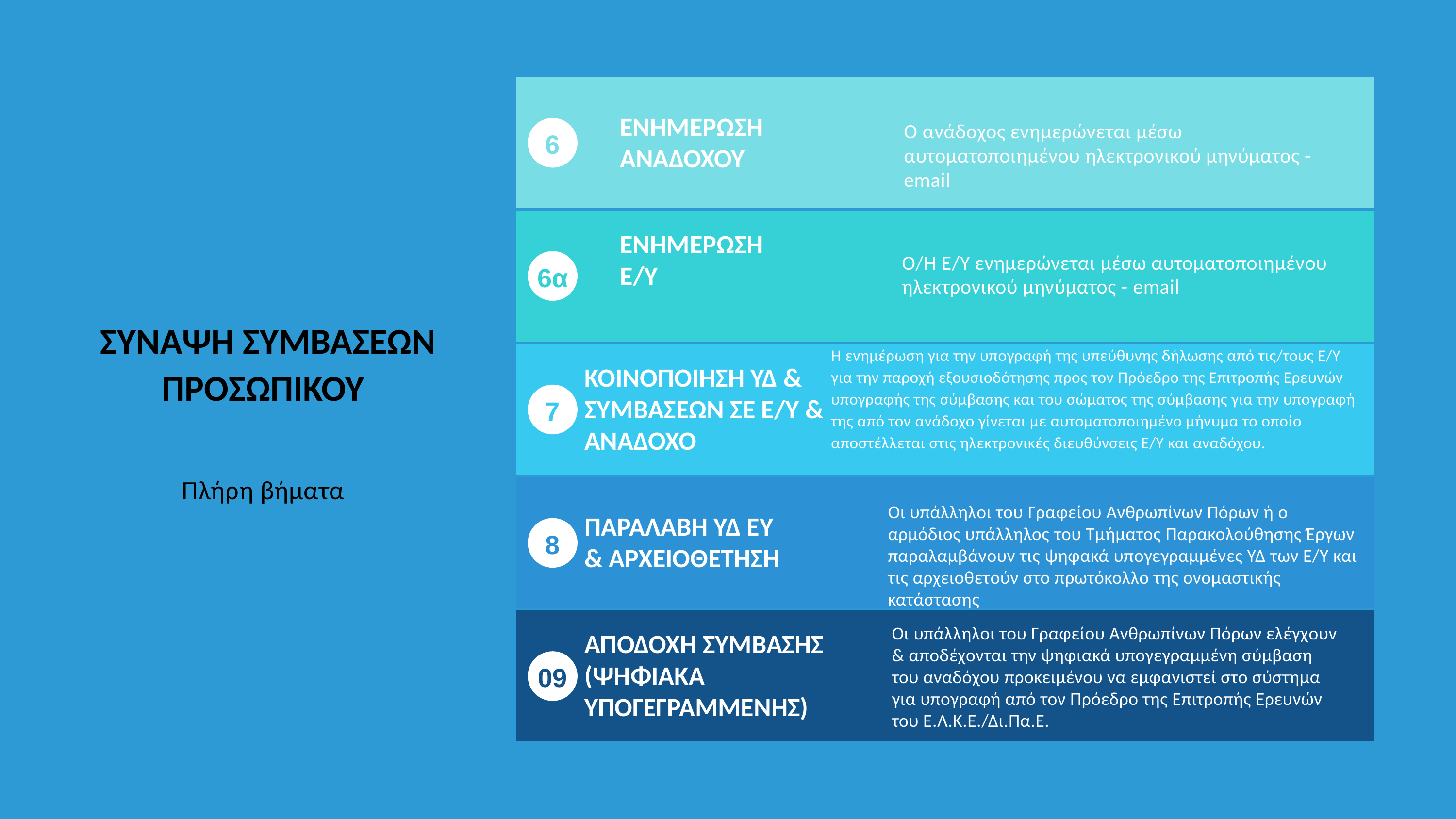

ΕΝΗΜΕΡΩΣΗ
              ΑΝΑΔΟΧΟΥ

6
Ο ανάδοχος ενημερώνεται μέσω αυτοματοποιημένου ηλεκτρονικού μηνύματος - email

              ΕΝΗΜΕΡΩΣΗ
              E/Y

Ο/Η Ε/Υ ενημερώνεται μέσω αυτοματοποιημένου ηλεκτρονικού μηνύματος - email

6α
 ΣΥΝΑΨΗ ΣΥΜΒΑΣΕΩΝ ΠΡΟΣΩΠΙΚΟΥ
Πλήρη βήματα
Η ενημέρωση για την υπογραφή της υπεύθυνης δήλωσης από τις/τους Ε/Υ για την παροχή εξουσιοδότησης προς τον Πρόεδρο της Επιτροπής Ερευνών υπογραφής της σύμβασης και του σώματος της σύμβασης για την υπογραφή της από τον ανάδοχο γίνεται με αυτοματοποιημένο μήνυμα το οποίο αποστέλλεται στις ηλεκτρονικές διευθύνσεις Ε/Υ και αναδόχου.

        ΚΟΙΝΟΠΟΙΗΣΗ ΥΔ &
        ΣΥΜΒΑΣΕΩΝ ΣΕ Ε/Υ &
        ΑΝΑΔΟΧΟ

7

        ΠΑΡΑΛΑΒΗ ΥΔ ΕΥ
        & ΑΡΧΕΙΟΘΕΤΗΣΗ
Οι υπάλληλοι του Γραφείου Ανθρωπίνων Πόρων ή ο αρμόδιος υπάλληλος του Τμήματος Παρακολούθησης Έργων παραλαμβάνουν τις ψηφακά υπογεγραμμένες ΥΔ των Ε/Υ και τις αρχειοθετούν στο πρωτόκολλο της ονομαστικής κατάστασης

8

        ΑΠΟΔΟΧΗ ΣΥΜΒΑΣΗΣ
        (ΨΗΦΙΑΚΑ
        ΥΠΟΓΕΓΡΑΜΜΕΝΗΣ)
Οι υπάλληλοι του Γραφείου Ανθρωπίνων Πόρων ελέγχουν & αποδέχονται την ψηφιακά υπογεγραμμένη σύμβαση του αναδόχου προκειμένου να εμφανιστεί στο σύστημα για υπογραφή από τον Πρόεδρο της Επιτροπής Ερευνών του Ε.Λ.Κ.Ε./Δι.Πα.Ε.

09